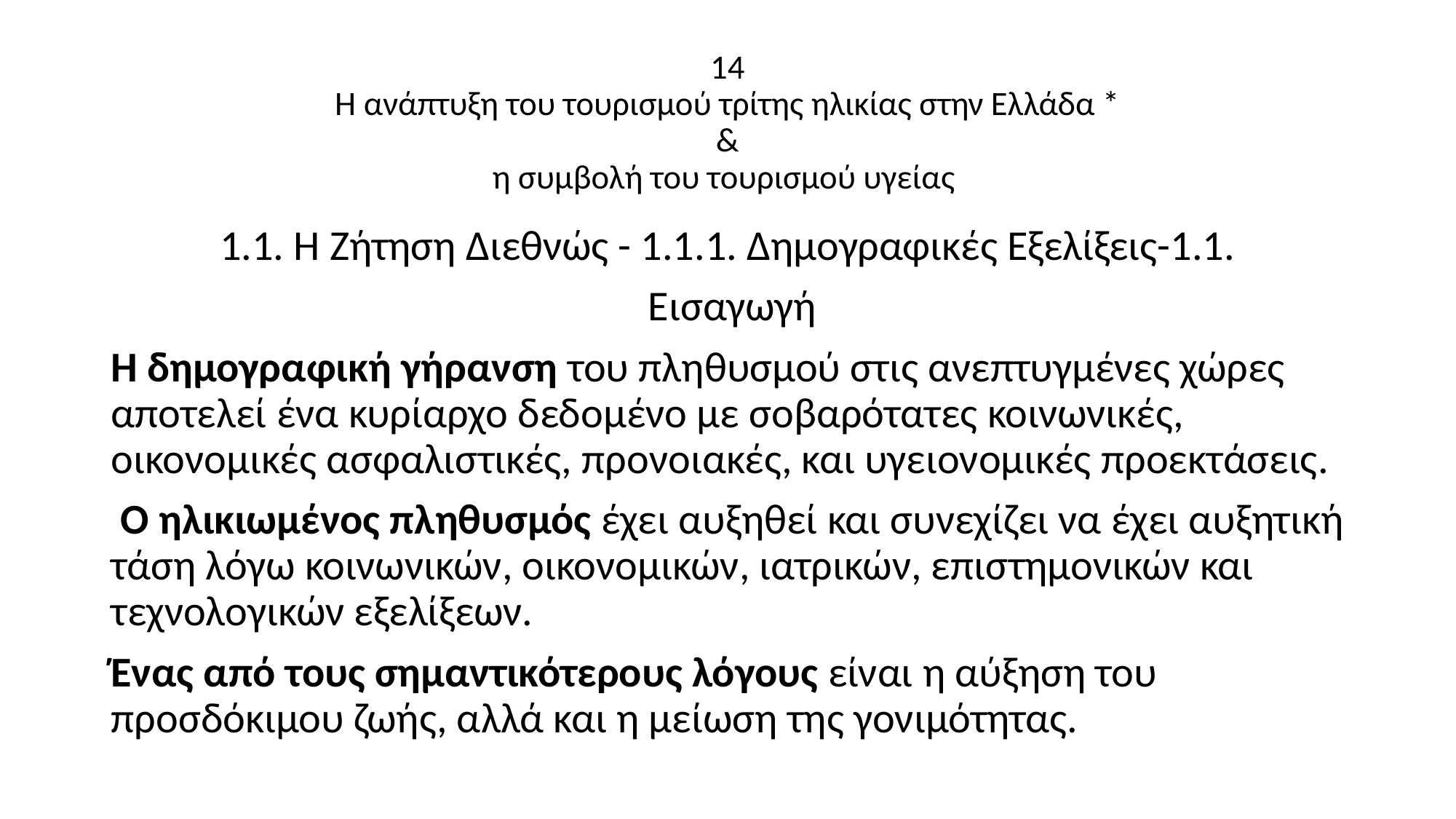

# 14 Η ανάπτυξη του τουρισμού τρίτης ηλικίας στην Ελλάδα * & η συμβολή του τουρισμού υγείας
1.1. Η Ζήτηση Διεθνώς - 1.1.1. Δημογραφικές Εξελίξεις-1.1.
 Εισαγωγή
Η δημογραφική γήρανση του πληθυσμού στις ανεπτυγμένες χώρες αποτελεί ένα κυρίαρχο δεδομένο με σοβαρότατες κοινωνικές, οικονομικές ασφαλιστικές, προνοιακές, και υγειονομικές προεκτάσεις.
 Ο ηλικιωμένος πληθυσμός έχει αυξηθεί και συνεχίζει να έχει αυξητική τάση λόγω κοινωνικών, οικονομικών, ιατρικών, επιστημονικών και τεχνολογικών εξελίξεων.
Ένας από τους σημαντικότερους λόγους είναι η αύξηση του προσδόκιμου ζωής, αλλά και η μείωση της γονιμότητας.